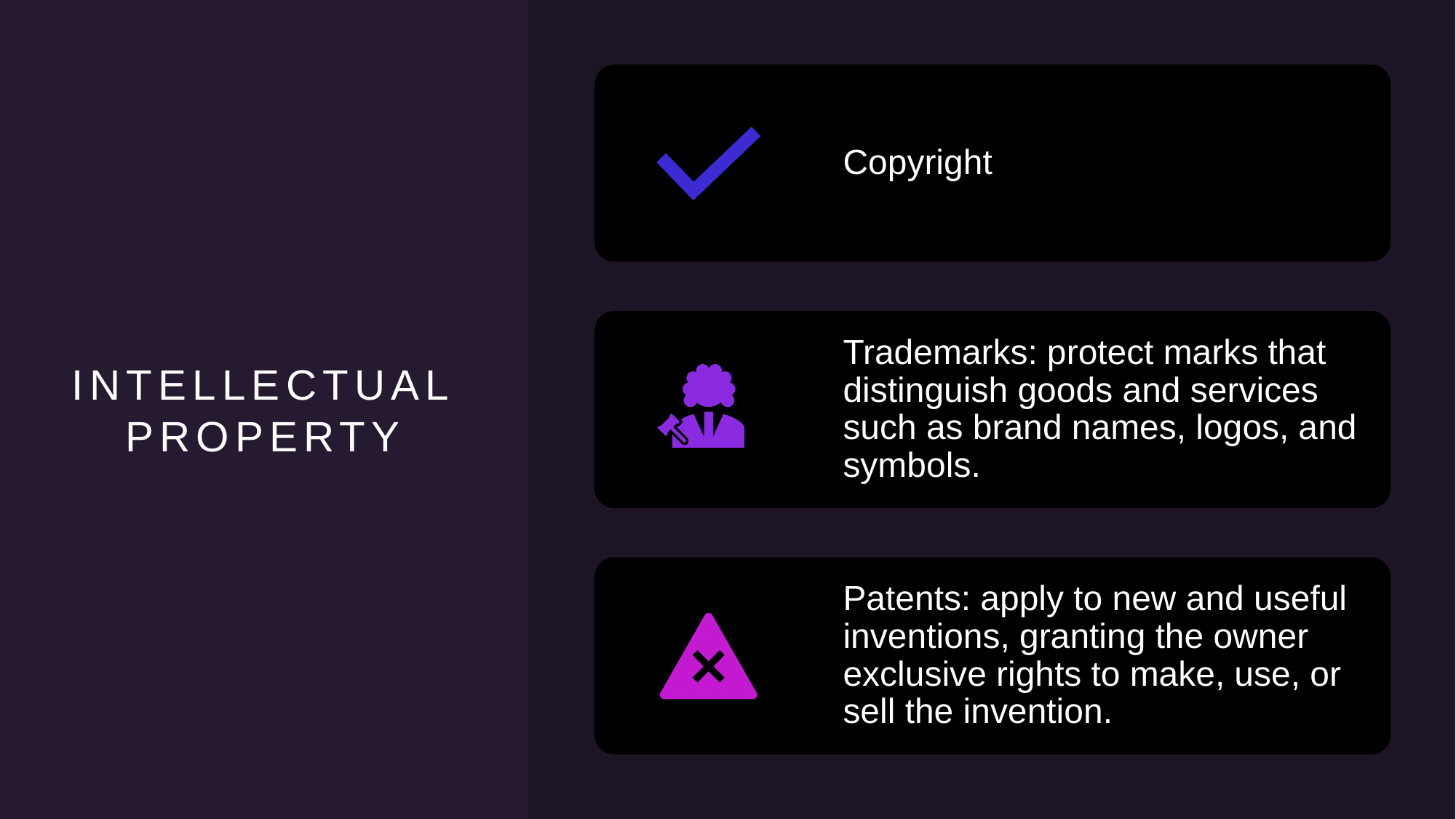

Copyright
Trademarks: protect marks that distinguish goods and services such as brand names, logos, and symbols.
Patents: apply to new and useful inventions, granting the owner exclusive rights to make, use, or sell the invention.
# INTELLECTUAL PROPERTY